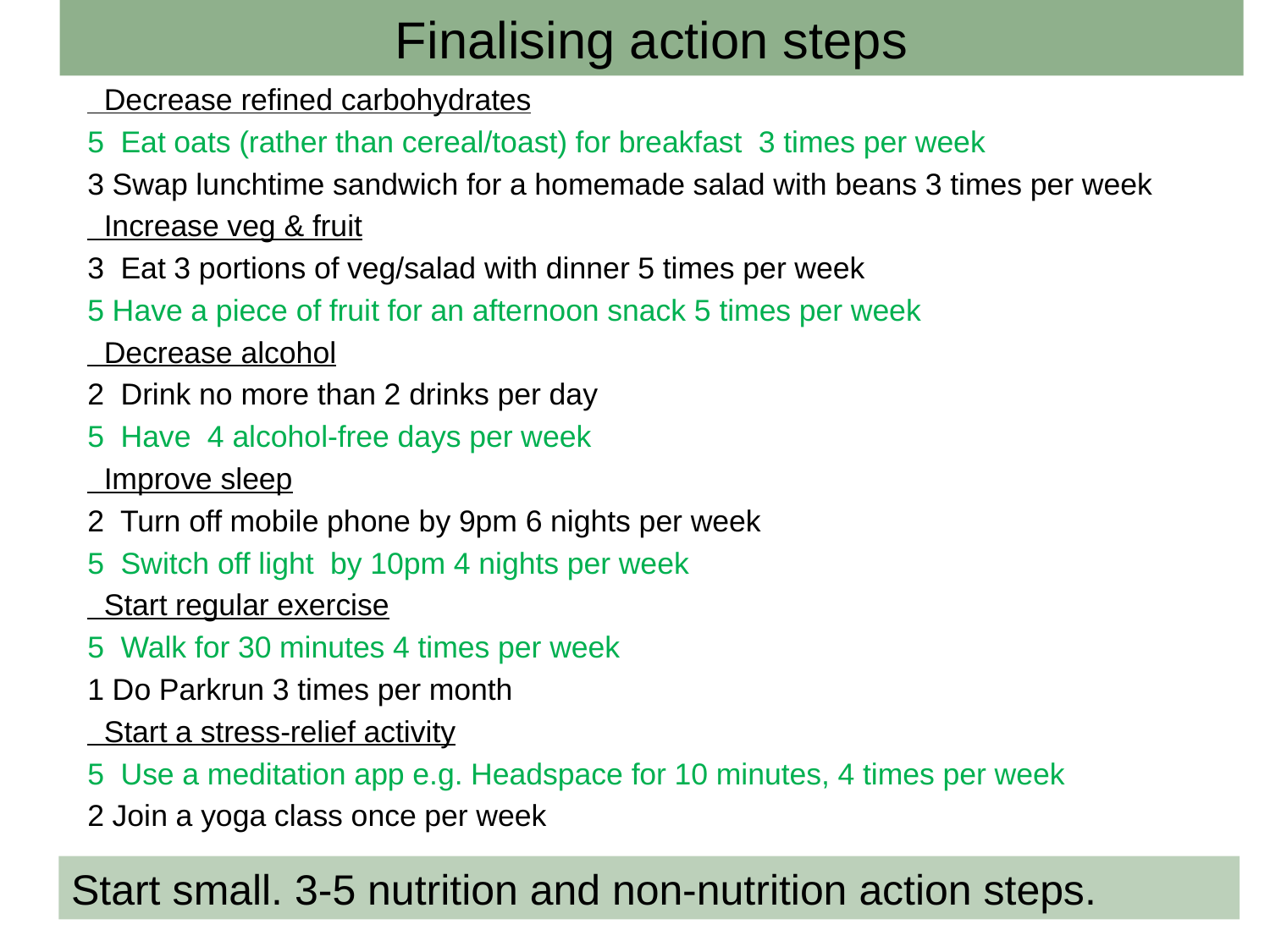

# Finalising action steps
  Decrease refined carbohydrates
5  Eat oats (rather than cereal/toast) for breakfast  3 times per week
3 Swap lunchtime sandwich for a homemade salad with beans 3 times per week
  Increase veg & fruit
3  Eat 3 portions of veg/salad with dinner 5 times per week
5 Have a piece of fruit for an afternoon snack 5 times per week
  Decrease alcohol
2  Drink no more than 2 drinks per day
5  Have  4 alcohol-free days per week
  Improve sleep
2  Turn off mobile phone by 9pm 6 nights per week
5  Switch off light  by 10pm 4 nights per week
  Start regular exercise
5  Walk for 30 minutes 4 times per week
1 Do Parkrun 3 times per month
  Start a stress-relief activity
5  Use a meditation app e.g. Headspace for 10 minutes, 4 times per week
2 Join a yoga class once per week

Start small. 3-5 nutrition and non-nutrition action steps.